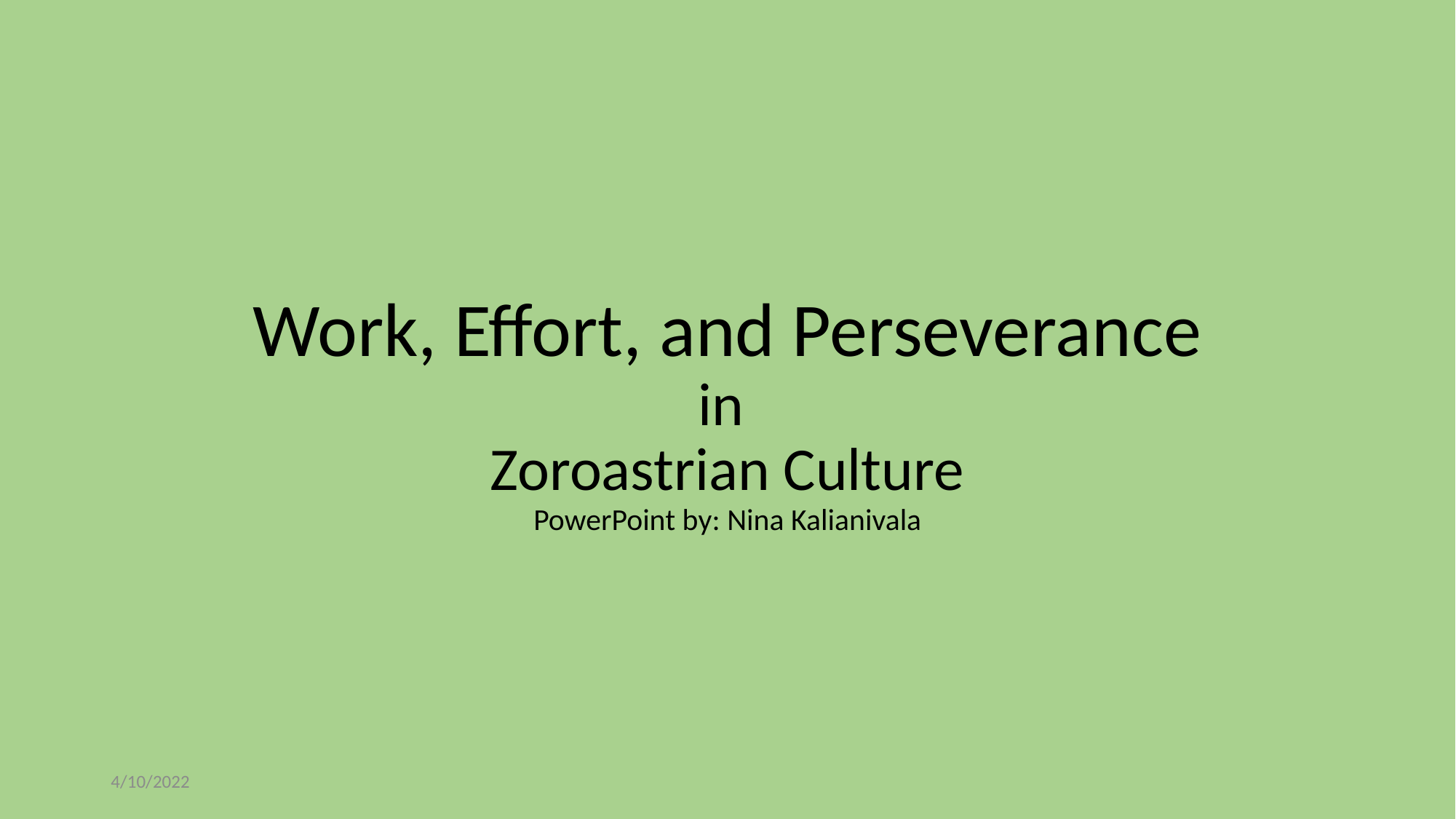

# Work, Effort, and Perseverance in Zoroastrian Culture PowerPoint by: Nina Kalianivala
4/10/2022